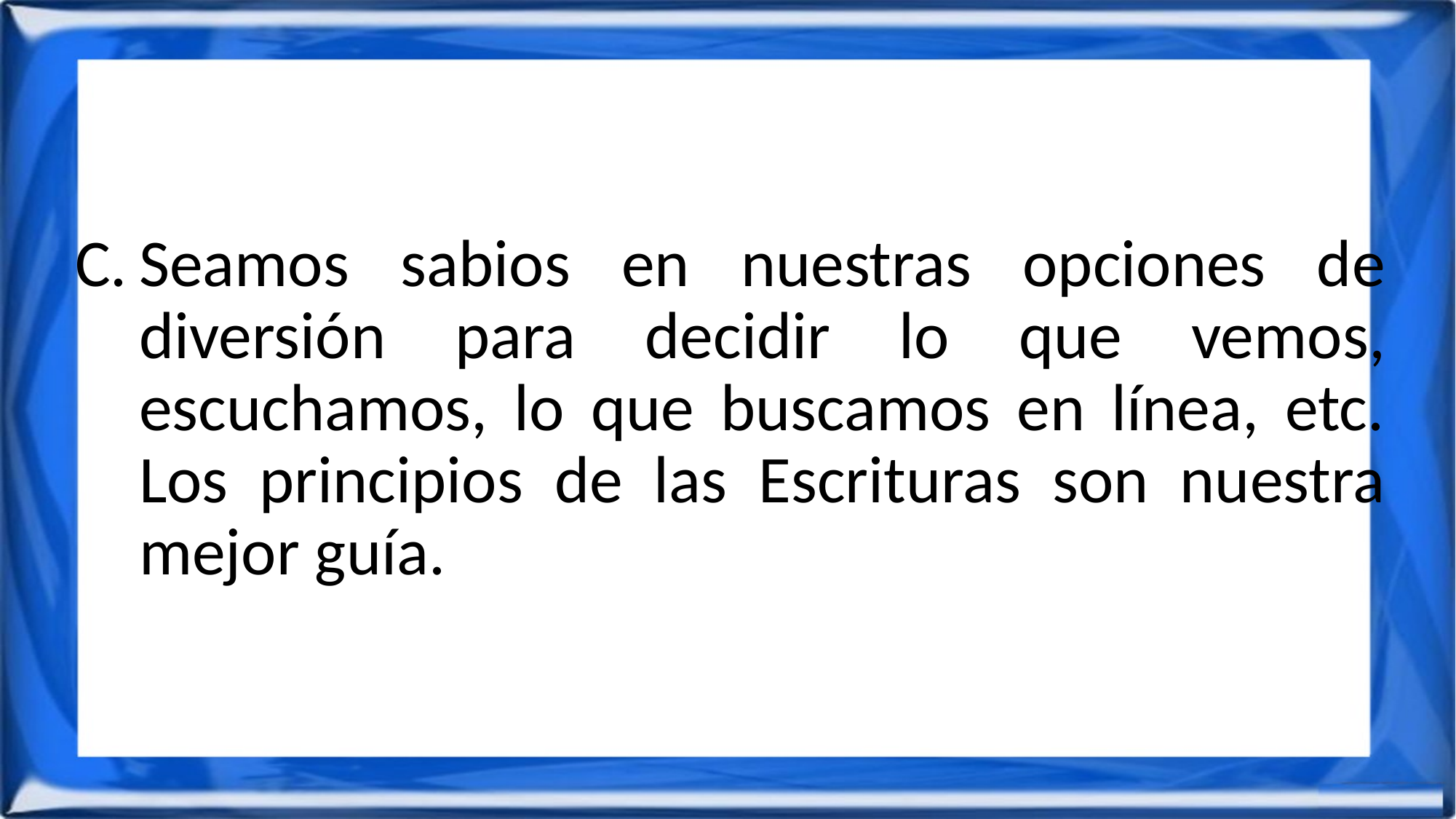

Seamos sabios en nuestras opciones de diversión para decidir lo que vemos, escuchamos, lo que buscamos en línea, etc. Los principios de las Escrituras son nuestra mejor guía.